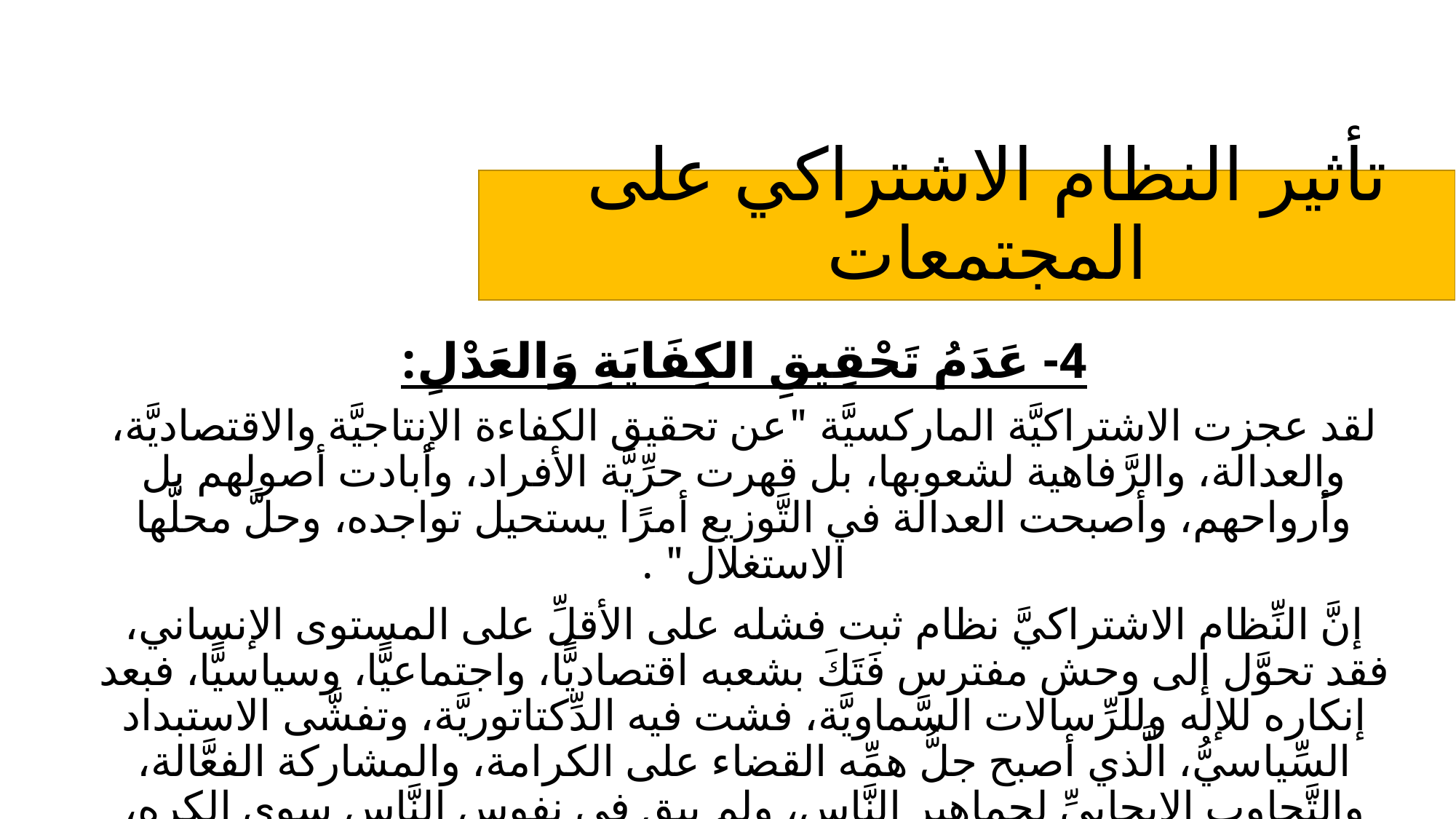

# تأثير النظام الاشتراكي على المجتمعات

4- عَدَمُ تَحْقِيقِ الكِفَايَةِ وَالعَدْلِ:
لقد عجزت الاشتراكيَّة الماركسيَّة "عن تحقيق الكفاءة الإنتاجيَّة والاقتصاديَّة، والعدالة، والرَّفاهية لشعوبها، بل قهرت حرِّيَّة الأفراد، وأبادت أصولهم بل وأرواحهم، وأصبحت العدالة في التَّوزيع أمرًا يستحيل تواجده، وحلَّ محلَّها الاستغلال" .
إنَّ النِّظام الاشتراكيَّ نظام ثبت فشله على الأقلِّ على المستوى الإنساني، فقد تحوَّل إلى وحش مفترس فَتَكَ بشعبه اقتصاديًّا، واجتماعيًّا، وسياسيًّا، فبعد إنكاره للإله وللرِّسالات السَّماويَّة، فشت فيه الدِّكتاتوريَّة، وتفشَّى الاستبداد السِّياسيُّ، الَّذي أصبح جلُّ همِّه القضاء على الكرامة، والمشاركة الفعَّالة، والتَّجاوب الإيجابيِّ لجماهير النَّاس، ولم يبق في نفوس النَّاس سوى الكره، والحقد، وعدم المبالاة.